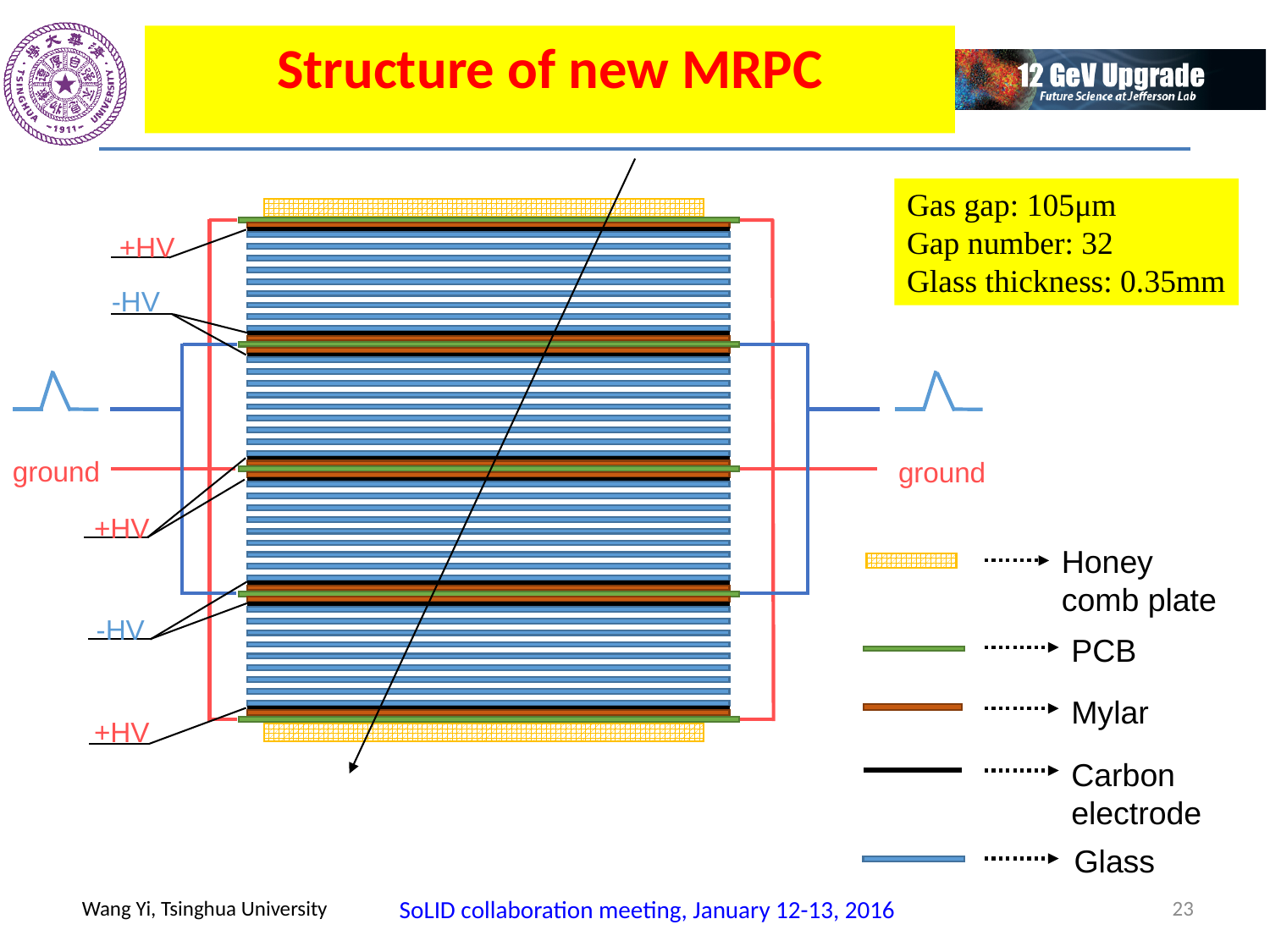

Structure of new MRPC

+HV
-HV
ground
ground
+HV
-HV
+HV
Gas gap: 105μm
Gap number: 32
Glass thickness: 0.35mm
Honey comb plate

PCB

Mylar

Carbon electrode
Glass

23